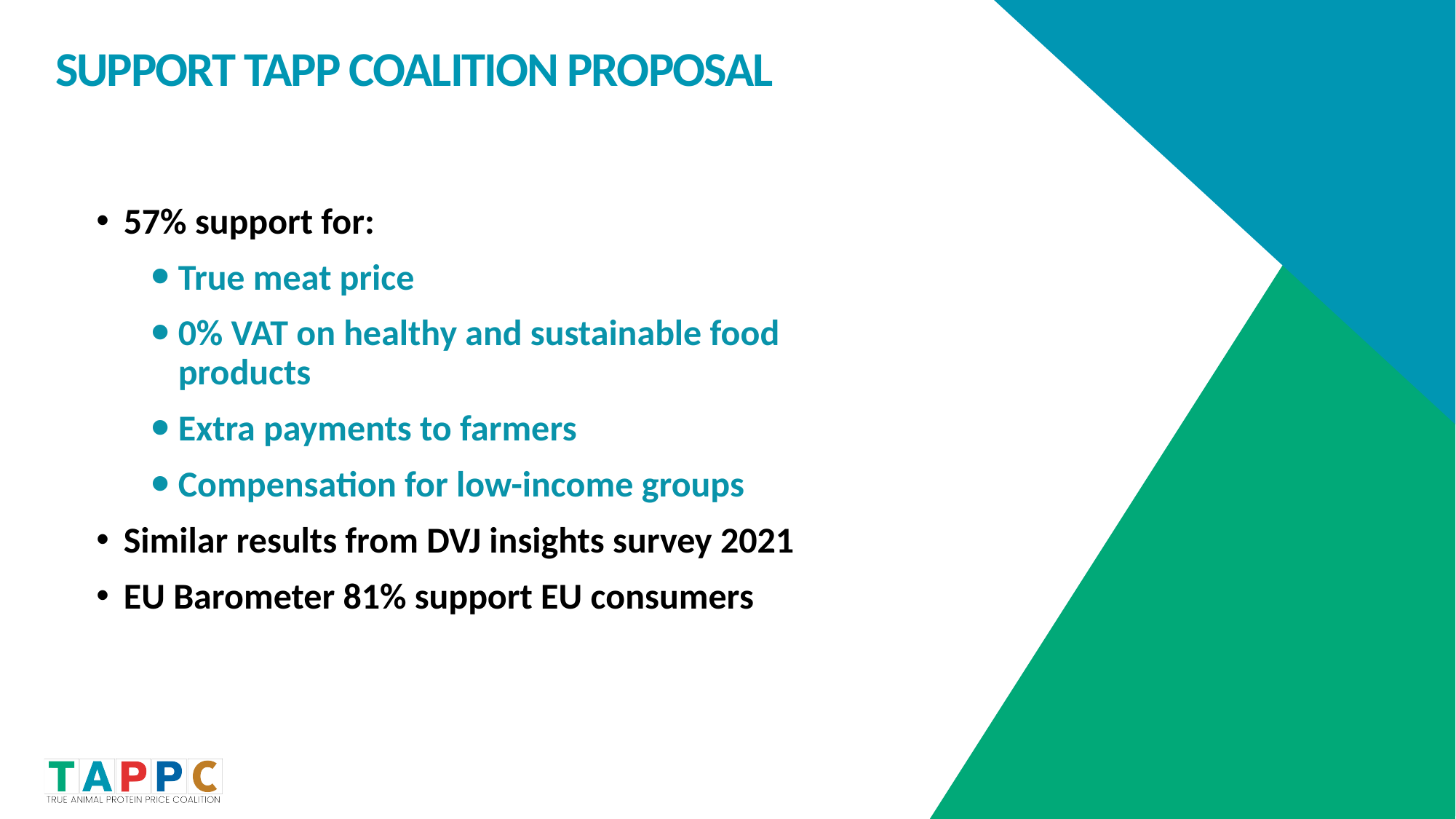

# Support TAPP Coalition proposal

57% support for:
True meat price
0% VAT on healthy and sustainable food products
Extra payments to farmers
Compensation for low-income groups
Similar results from DVJ insights survey 2021
EU Barometer 81% support EU consumers